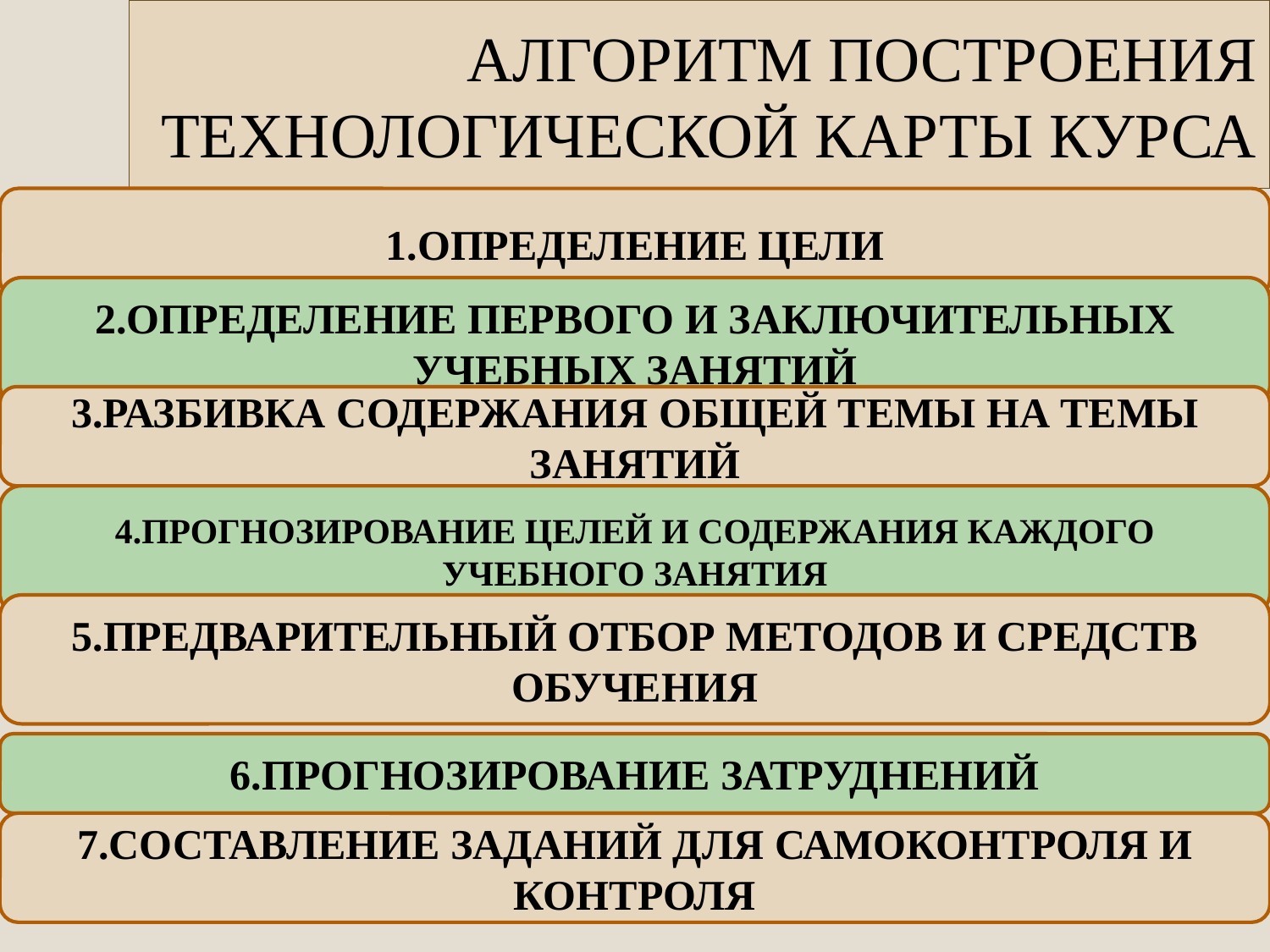

# АЛГОРИТМ ПОСТРОЕНИЯ ТЕХНОЛОГИЧЕСКОЙ КАРТЫ КУРСА
1.ОПРЕДЕЛЕНИЕ ЦЕЛИ
2.ОПРЕДЕЛЕНИЕ ПЕРВОГО И ЗАКЛЮЧИТЕЛЬНЫХ УЧЕБНЫХ ЗАНЯТИЙ
3.РАЗБИВКА СОДЕРЖАНИЯ ОБЩЕЙ ТЕМЫ НА ТЕМЫ ЗАНЯТИЙ
4.ПРОГНОЗИРОВАНИЕ ЦЕЛЕЙ И СОДЕРЖАНИЯ КАЖДОГО УЧЕБНОГО ЗАНЯТИЯ
5.ПРЕДВАРИТЕЛЬНЫЙ ОТБОР МЕТОДОВ И СРЕДСТВ ОБУЧЕНИЯ
6.ПРОГНОЗИРОВАНИЕ ЗАТРУДНЕНИЙ
7.СОСТАВЛЕНИЕ ЗАДАНИЙ ДЛЯ САМОКОНТРОЛЯ И КОНТРОЛЯ